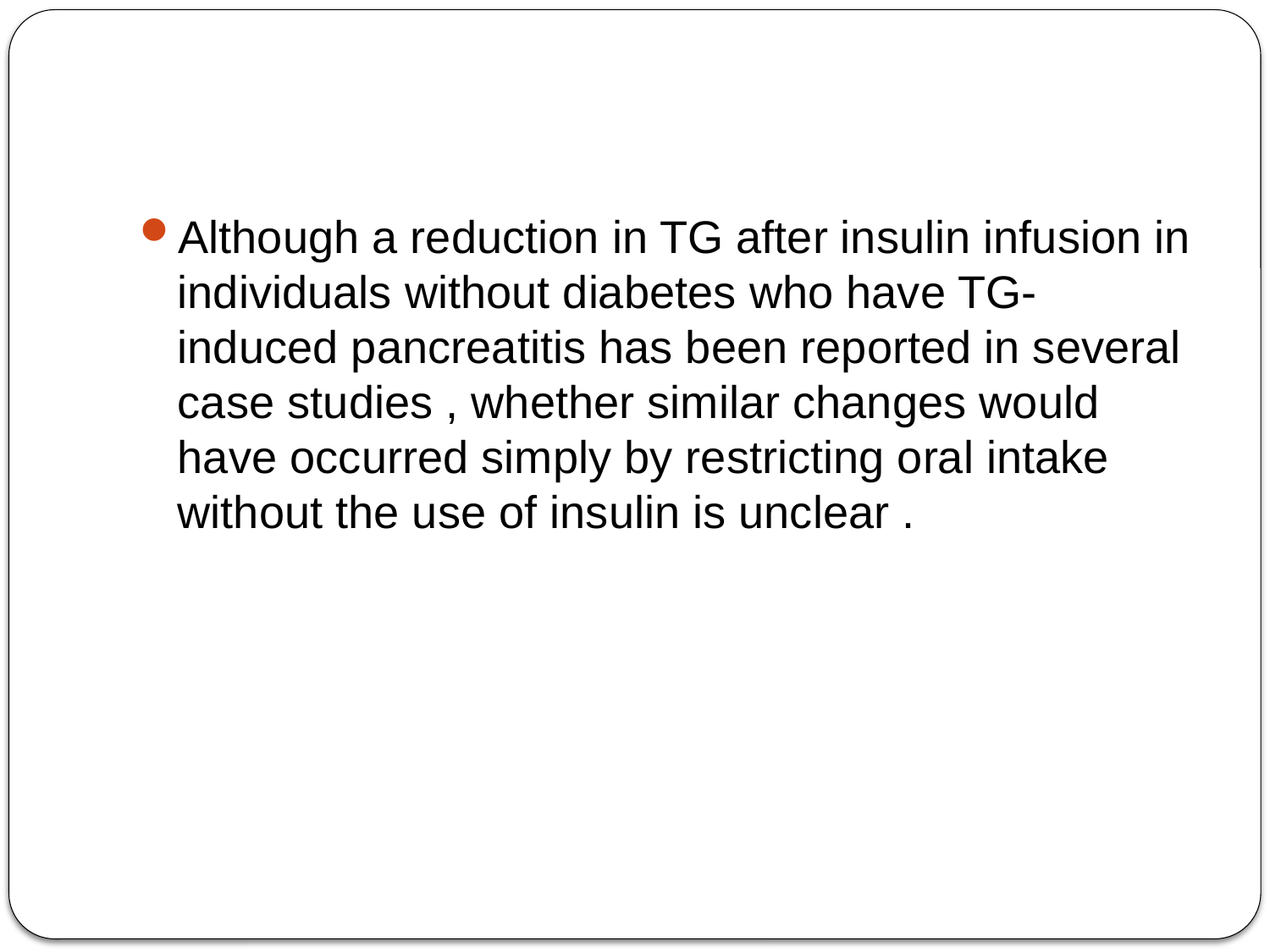

#
Although a reduction in TG after insulin infusion in individuals without diabetes who have TG-induced pancreatitis has been reported in several case studies , whether similar changes would have occurred simply by restricting oral intake without the use of insulin is unclear .